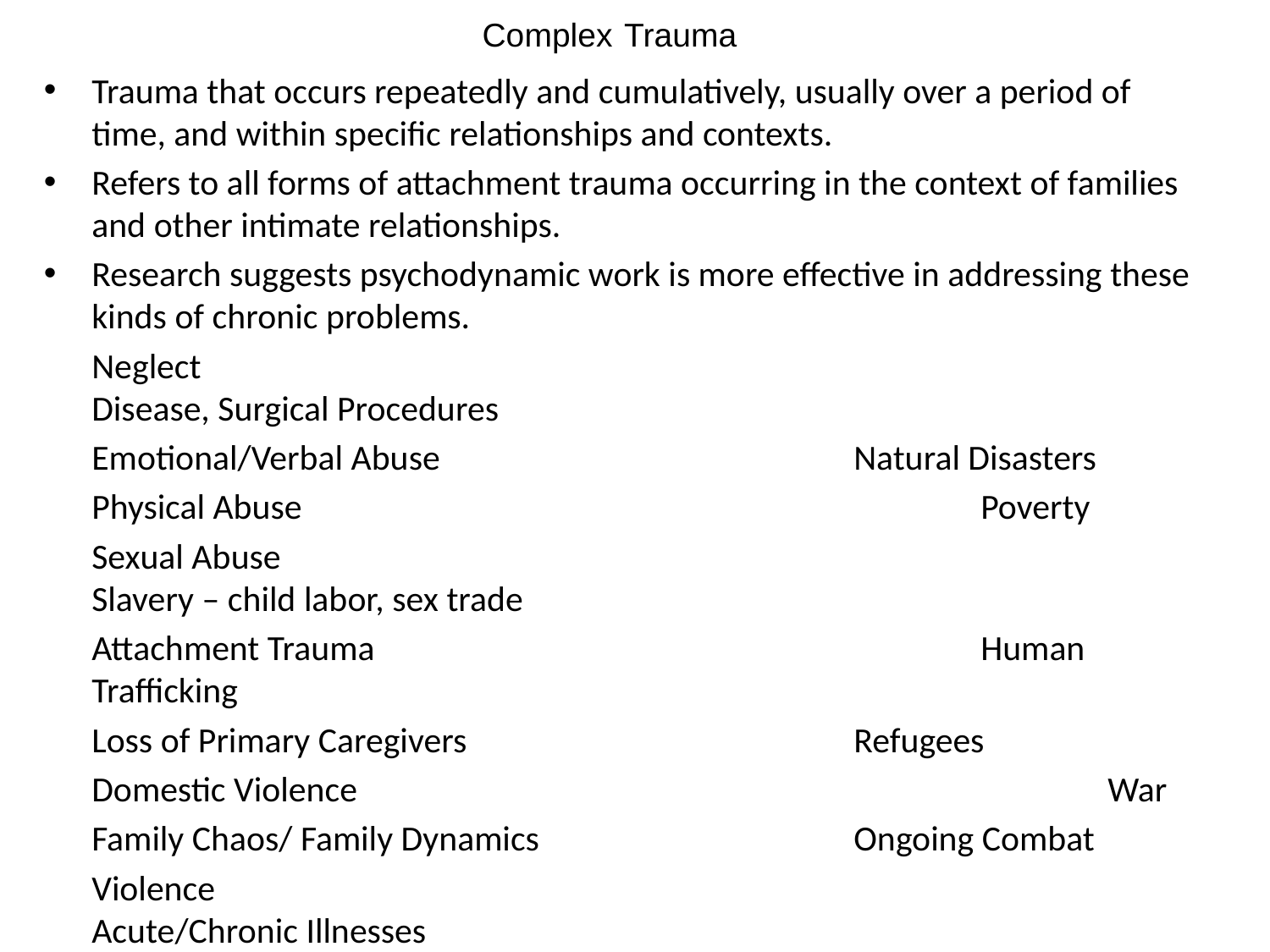

# Complex Trauma
Trauma that occurs repeatedly and cumulatively, usually over a period of time, and within specific relationships and contexts.
Refers to all forms of attachment trauma occurring in the context of families and other intimate relationships.
Research suggests psychodynamic work is more effective in addressing these kinds of chronic problems.
	Neglect								Disease, Surgical Procedures
	Emotional/Verbal Abuse				Natural Disasters
	Physical Abuse						Poverty
	Sexual Abuse							Slavery – child labor, sex trade
	Attachment Trauma					Human Trafficking
	Loss of Primary Caregivers				Refugees
	Domestic Violence						War
	Family Chaos/ Family Dynamics			Ongoing Combat
	Violence								Acute/Chronic Illnesses
	Famine								Intensive Medical Interventions
	High Infant Mortality
					              (Courtois, 2008; Ross, 2009)